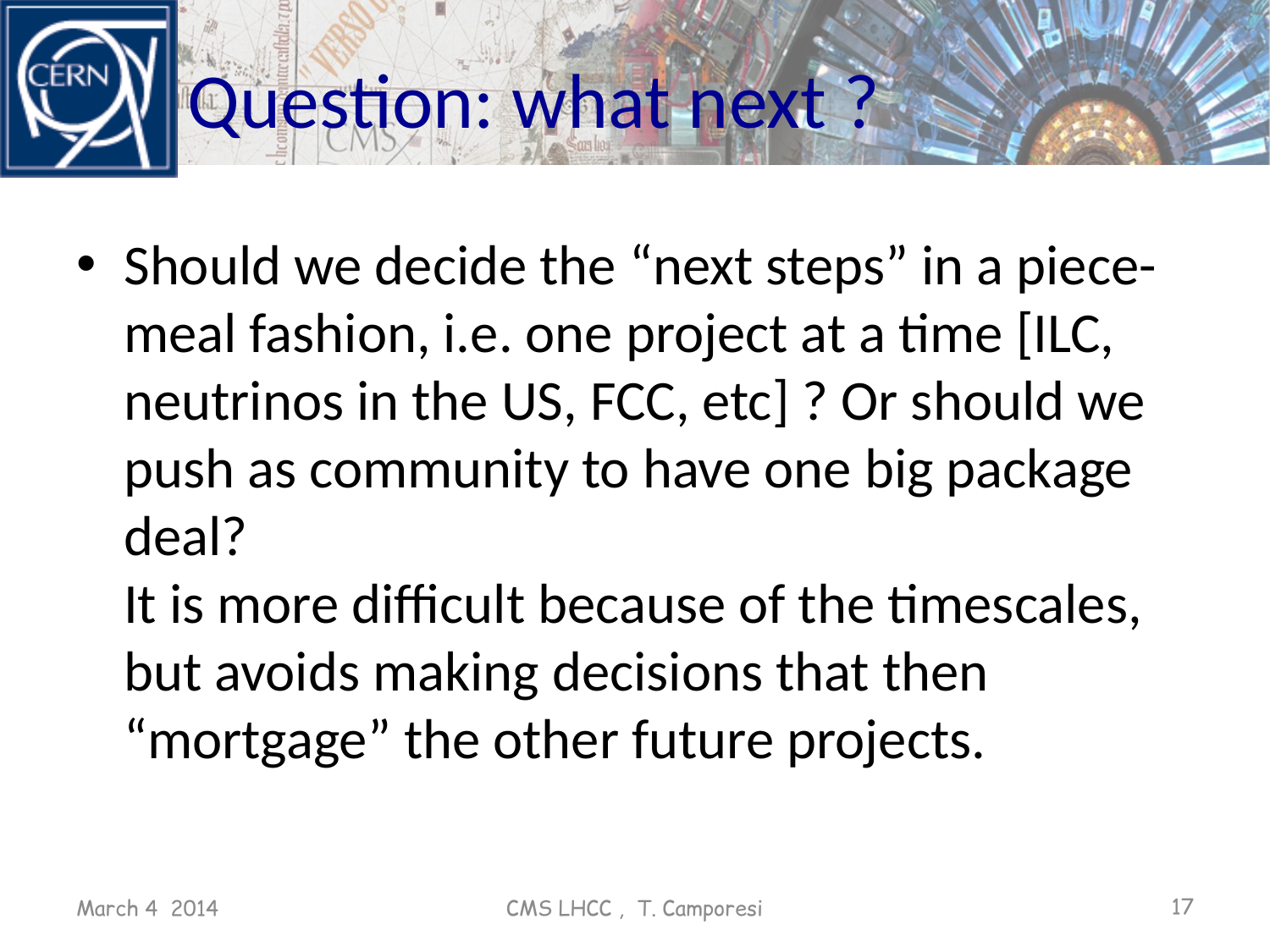

# Question: what next ?
Should we decide the “next steps” in a piece-meal fashion, i.e. one project at a time [ILC, neutrinos in the US, FCC, etc] ? Or should we push as community to have one big package deal?
It is more difficult because of the timescales, but avoids making decisions that then “mortgage” the other future projects.
March 4  2014
CMS LHCC ,  T. Camporesi
17